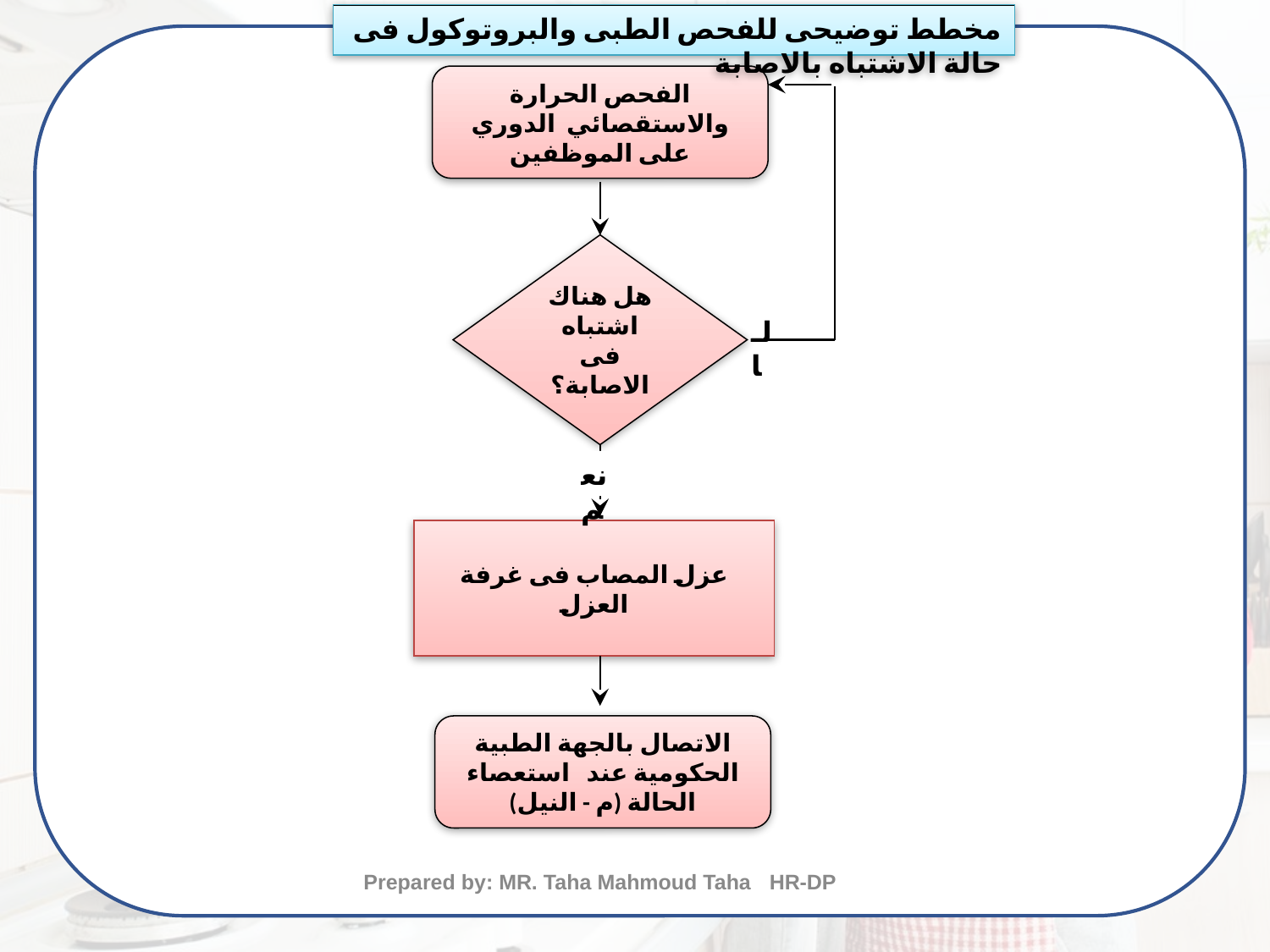

مخطط توضيحى للفحص الطبى والبروتوكول فى حالة الاشتباه بالاصابة

الفحص الحرارة والاستقصائي  الدوري على الموظفين
هل هناك اشتباه فى الاصابة؟
لا
نعم
عزل المصاب فى غرفة العزل
الاتصال بالجهة الطبية الحكومية عند   استعصاء الحالة (م - النيل)
Prepared by: MR. Taha Mahmoud Taha   HR-DP